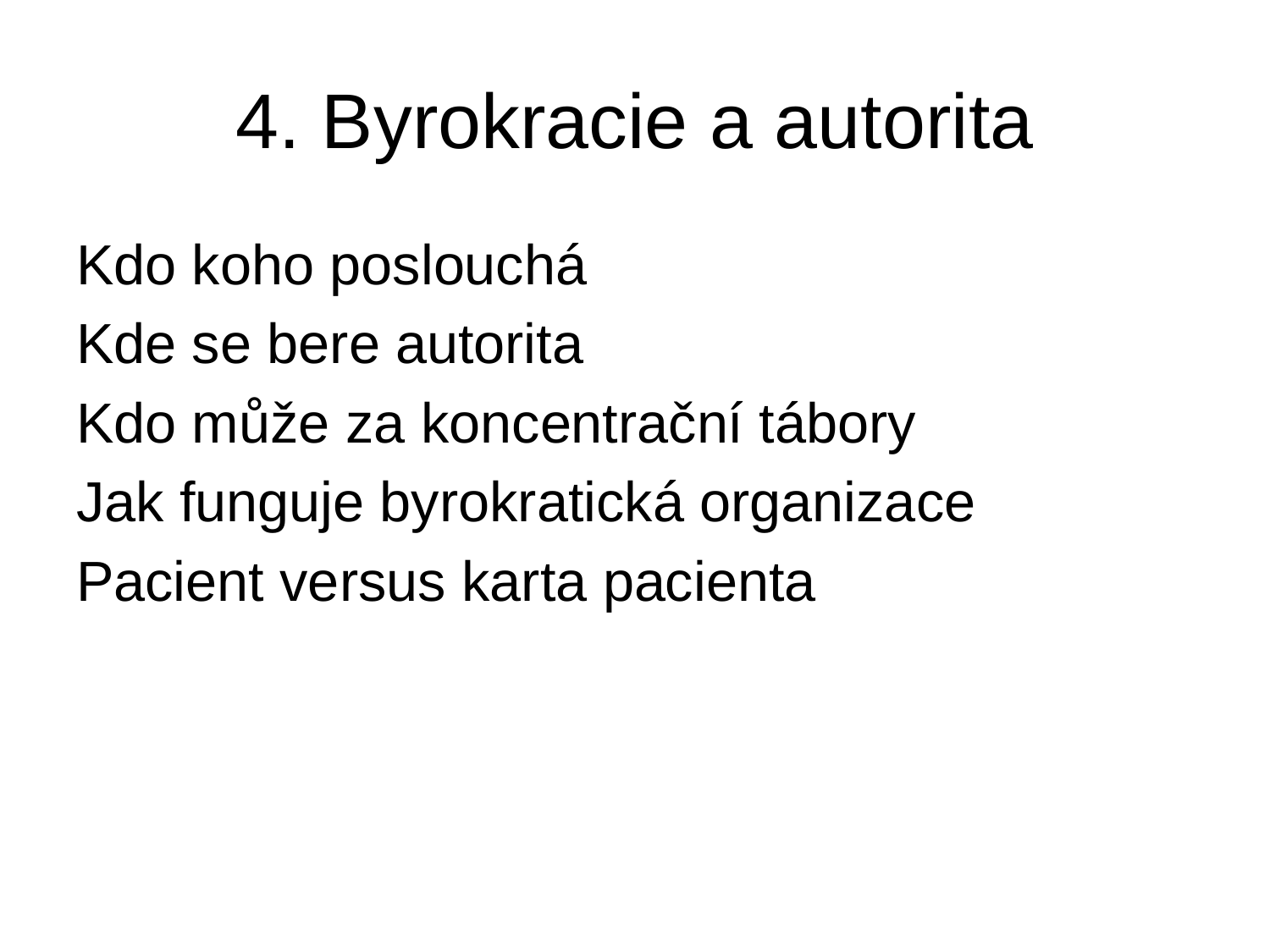

# 4. Byrokracie a autorita
Kdo koho poslouchá
Kde se bere autorita
Kdo může za koncentrační tábory
Jak funguje byrokratická organizace
Pacient versus karta pacienta